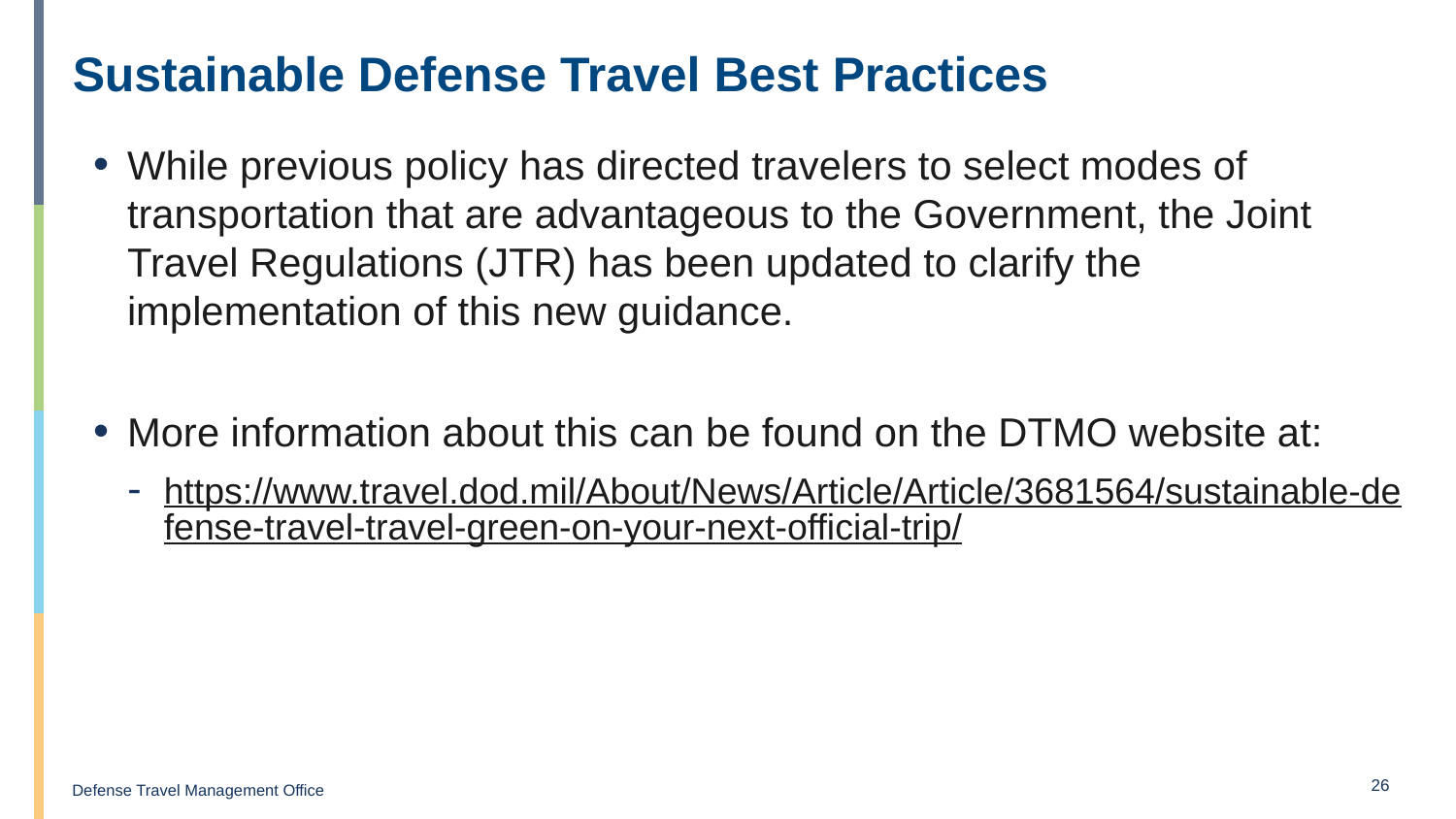

# Sustainable Defense Travel Best Practices
While previous policy has directed travelers to select modes of transportation that are advantageous to the Government, the Joint Travel Regulations (JTR) has been updated to clarify the implementation of this new guidance.

More information about this can be found on the DTMO website at:
https://www.travel.dod.mil/About/News/Article/Article/3681564/sustainable-defense-travel-travel-green-on-your-next-official-trip/
26